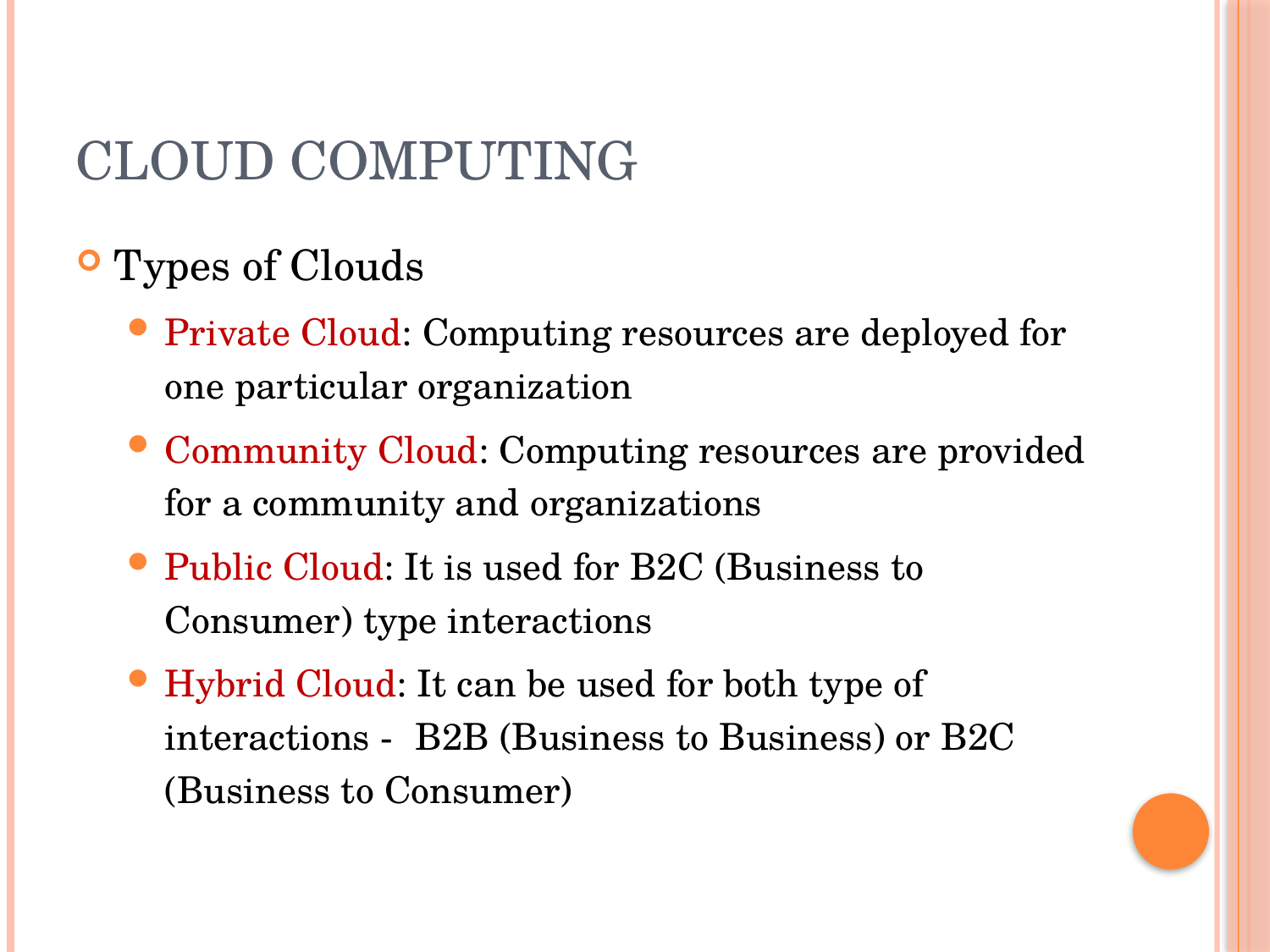

# Cloud Computing
Types of Clouds
Private Cloud: Computing resources are deployed for one particular organization
Community Cloud: Computing resources are provided for a community and organizations
Public Cloud: It is used for B2C (Business to Consumer) type interactions
Hybrid Cloud: It can be used for both type of interactions -  B2B (Business to Business) or B2C (Business to Consumer)